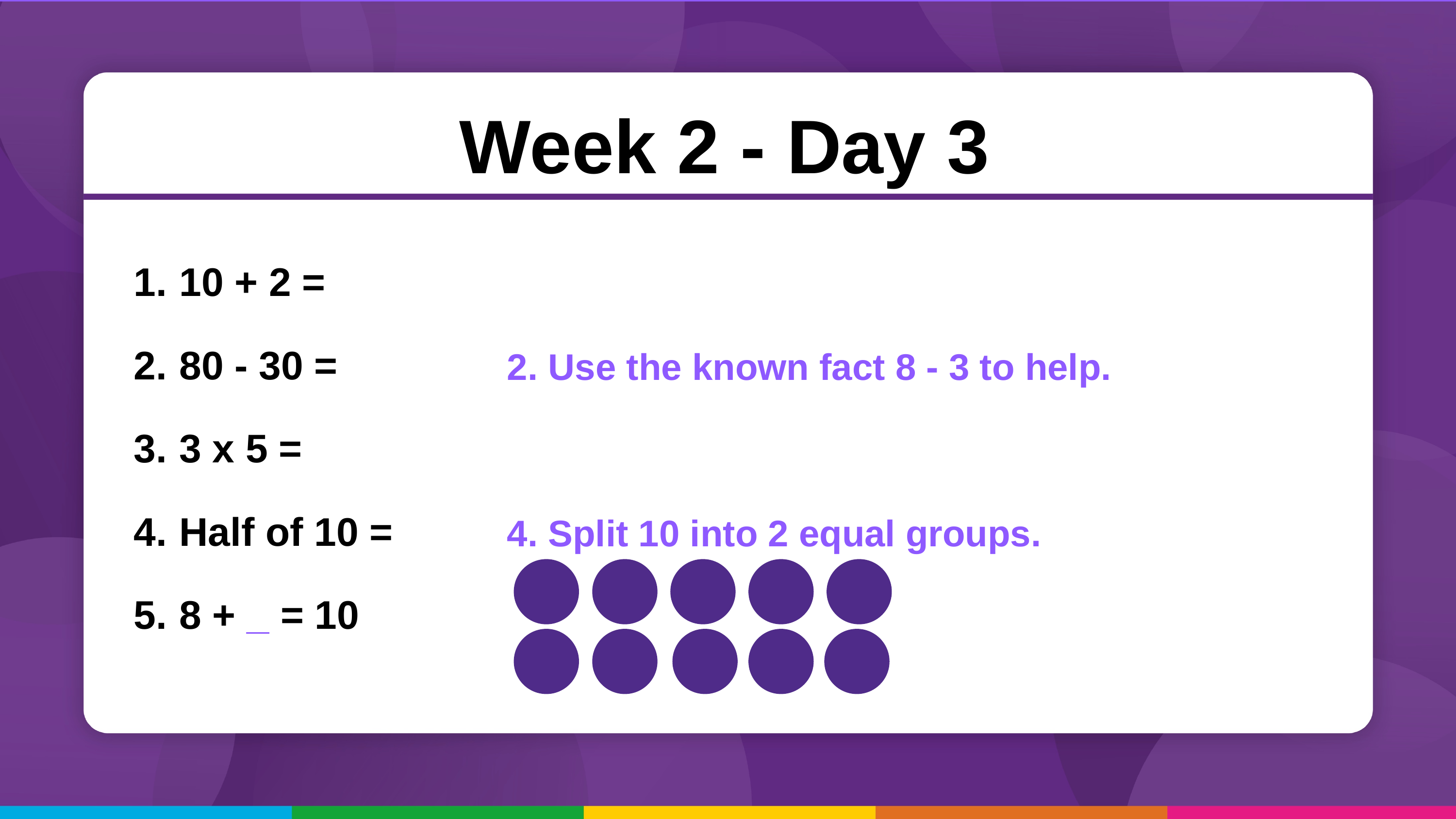

Week 2 - Day 3
 10 + 2 =
 80 - 30 =
 3 x 5 =
 Half of 10 =
 8 + _ = 10

2. Use the known fact 8 - 3 to help.

4. Split 10 into 2 equal groups.